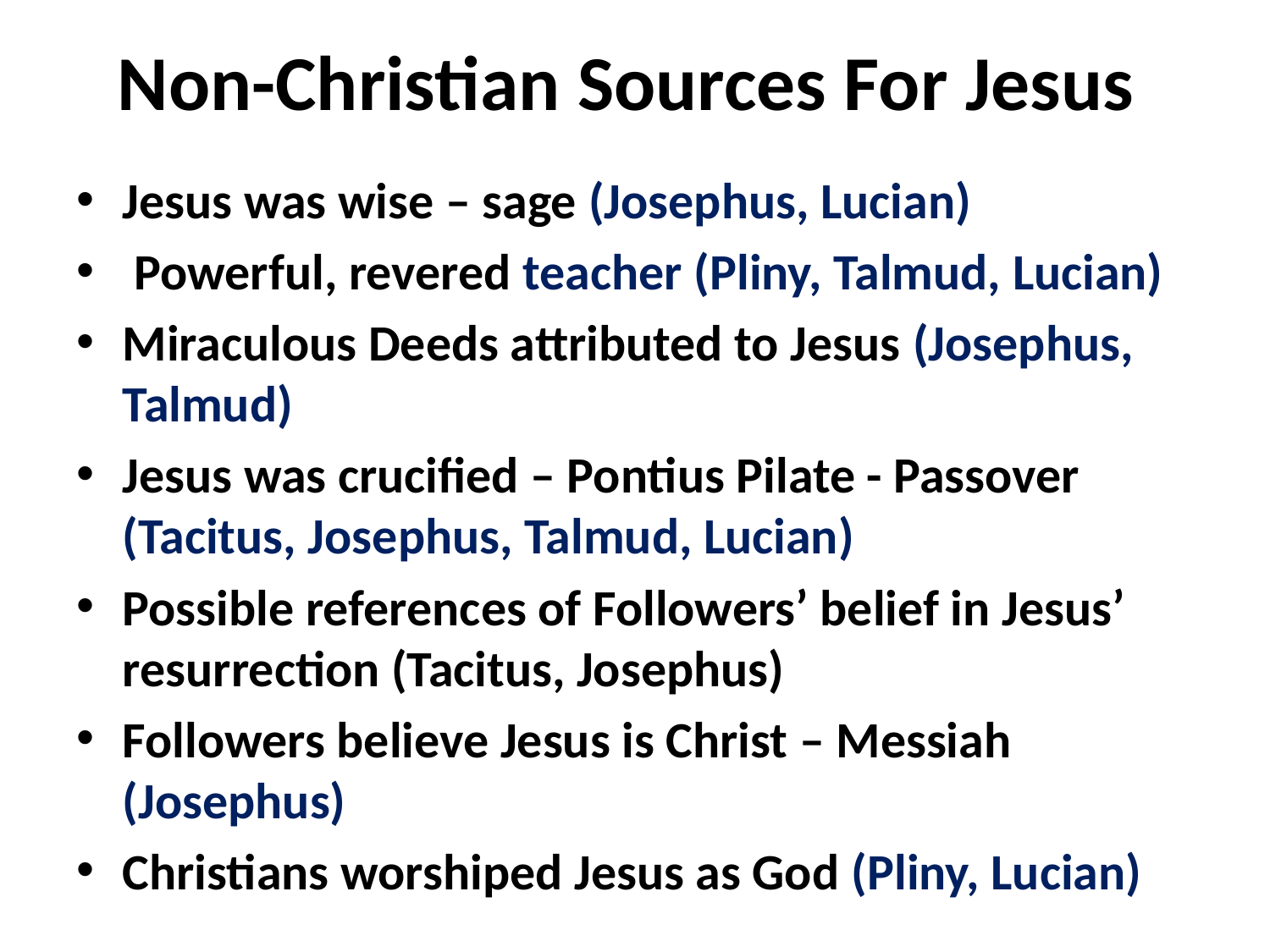

# Non-Christian Sources For Jesus
Jesus was wise – sage (Josephus, Lucian)
 Powerful, revered teacher (Pliny, Talmud, Lucian)
Miraculous Deeds attributed to Jesus (Josephus, Talmud)
Jesus was crucified – Pontius Pilate - Passover (Tacitus, Josephus, Talmud, Lucian)
Possible references of Followers’ belief in Jesus’ resurrection (Tacitus, Josephus)
Followers believe Jesus is Christ – Messiah (Josephus)
Christians worshiped Jesus as God (Pliny, Lucian)